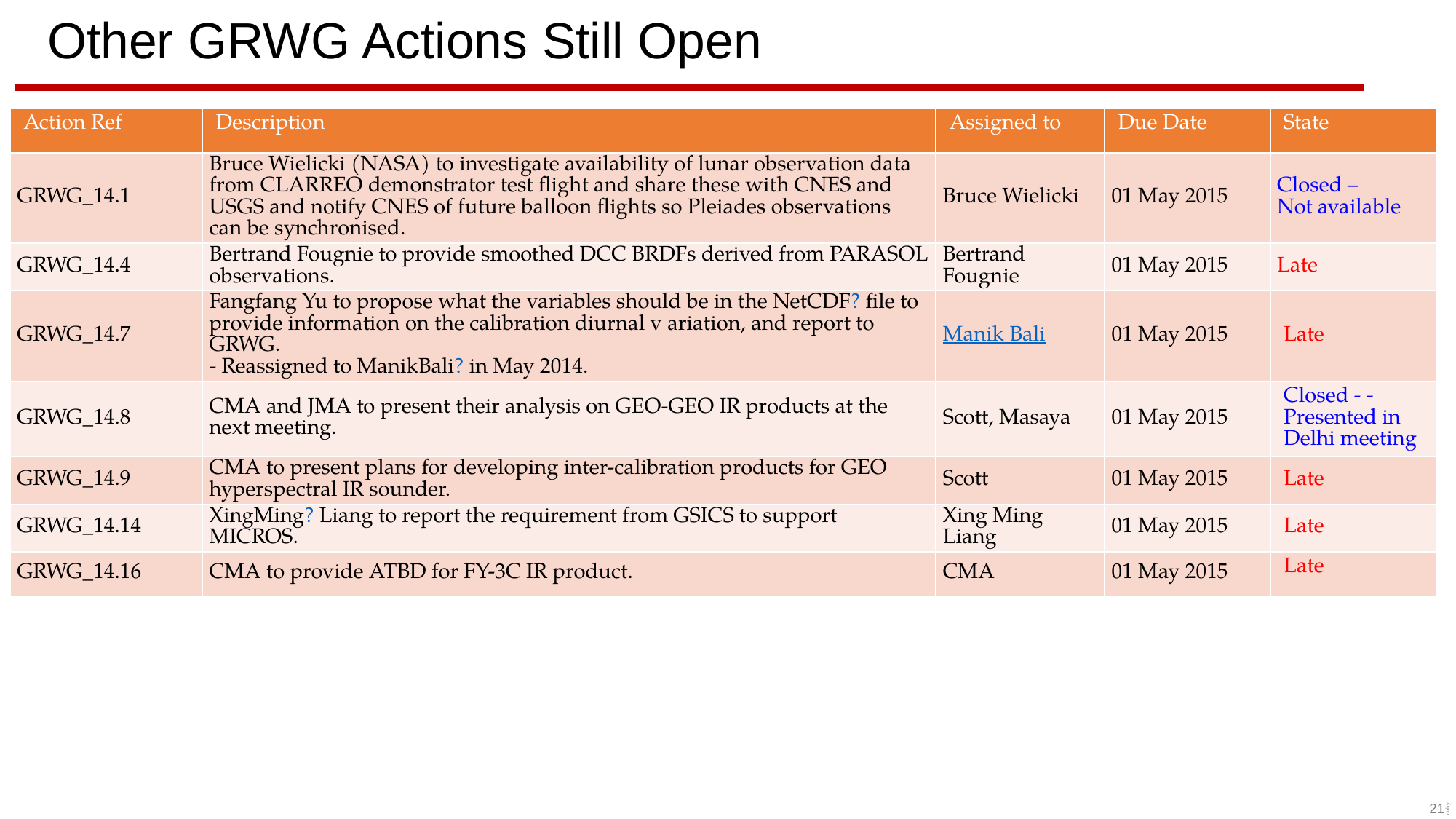

# Other GRWG Actions Still Open
| Action Ref | Description | Assigned to | Due Date | State |
| --- | --- | --- | --- | --- |
| GRWG\_14.1 | Bruce Wielicki (NASA) to investigate availability of lunar observation data from CLARREO demonstrator test flight and share these with CNES and USGS and notify CNES of future balloon flights so Pleiades observations can be synchronised. | Bruce Wielicki | 01 May 2015 | Closed – Not available |
| GRWG\_14.4 | Bertrand Fougnie to provide smoothed DCC BRDFs derived from PARASOL observations. | Bertrand Fougnie | 01 May 2015 | Late |
| GRWG\_14.7 | Fangfang Yu to propose what the variables should be in the NetCDF? file to provide information on the calibration diurnal v ariation, and report to GRWG.  - Reassigned to ManikBali? in May 2014. | Manik Bali | 01 May 2015 | Late |
| GRWG\_14.8 | CMA and JMA to present their analysis on GEO-GEO IR products at the next meeting. | Scott, Masaya | 01 May 2015 | Closed - - Presented in Delhi meeting |
| GRWG\_14.9 | CMA to present plans for developing inter-calibration products for GEO hyperspectral IR sounder. | Scott | 01 May 2015 | Late |
| GRWG\_14.14 | XingMing? Liang to report the requirement from GSICS to support MICROS. | Xing Ming Liang | 01 May 2015 | Late |
| GRWG\_14.16 | CMA to provide ATBD for FY-3C IR product. | CMA | 01 May 2015 | Late |